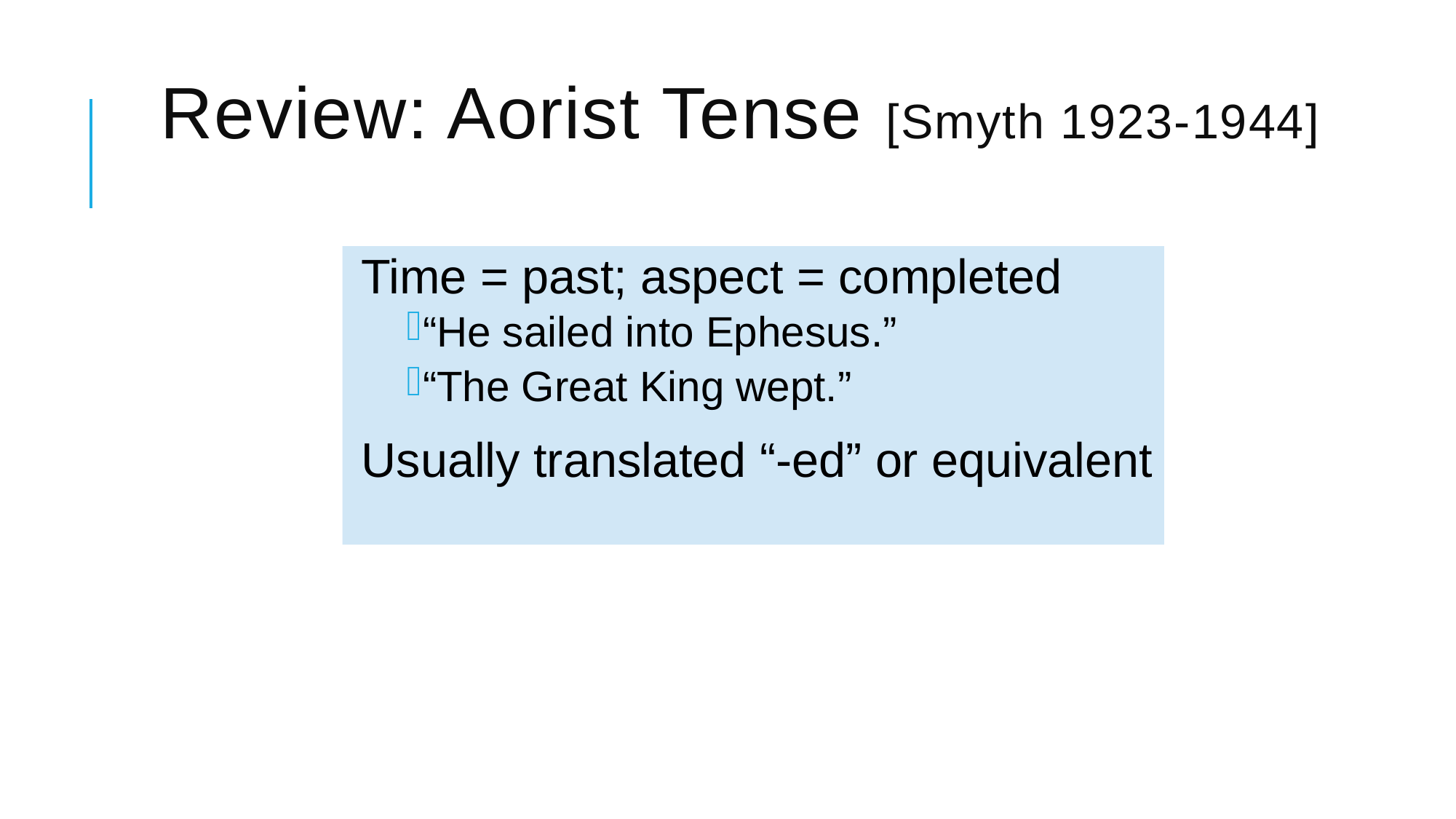

# Review: Aorist Tense [Smyth 1923-1944]
Time = past; aspect = completed
“He sailed into Ephesus.”
“The Great King wept.”
Usually translated “-ed” or equivalent